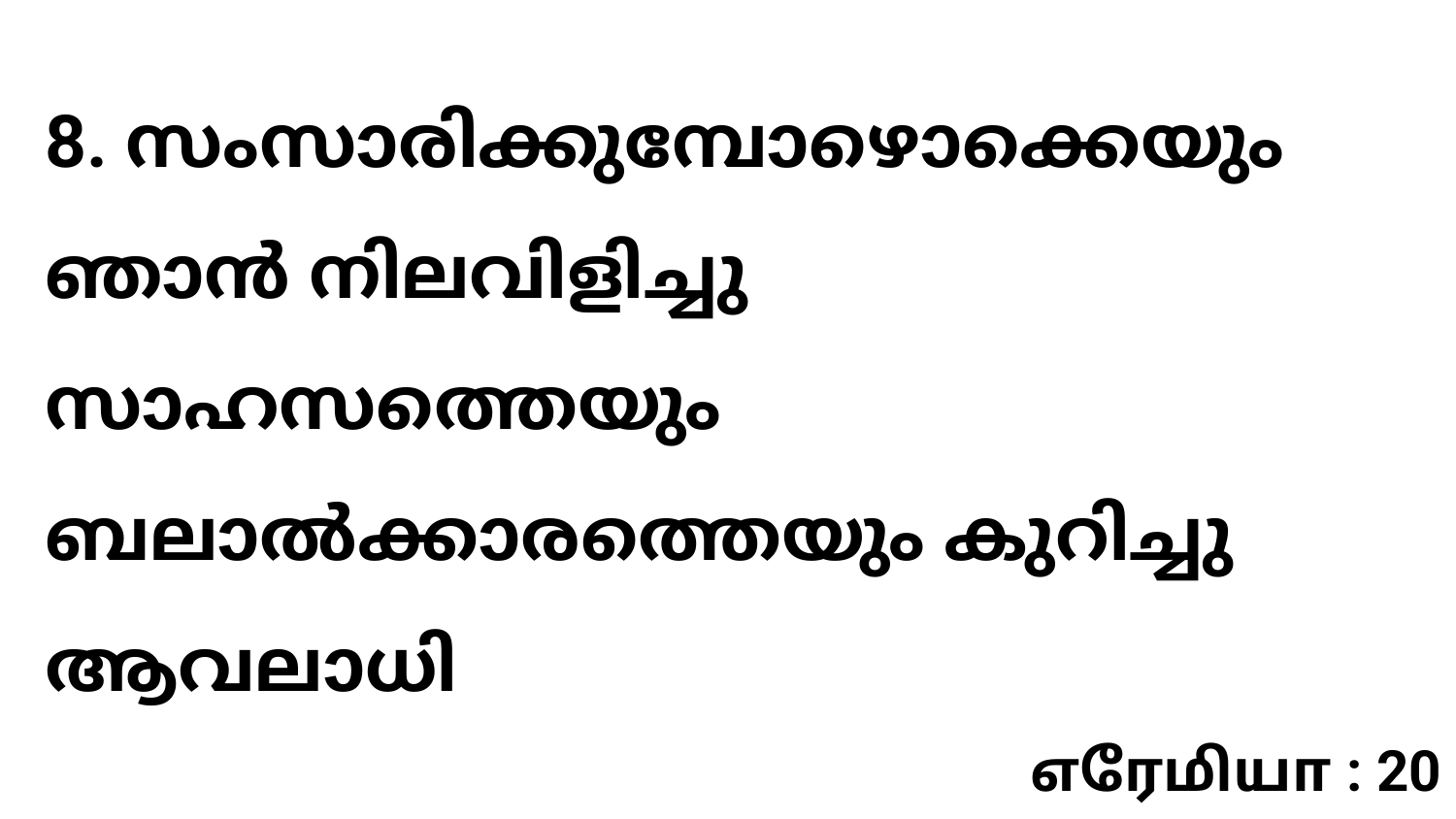

8. സംസാരിക്കുമ്പോഴൊക്കെയും ഞാൻ നിലവിളിച്ചു സാഹസത്തെയും ബലാൽക്കാരത്തെയും കുറിച്ചു ആവലാധി
எரேமியா : 20